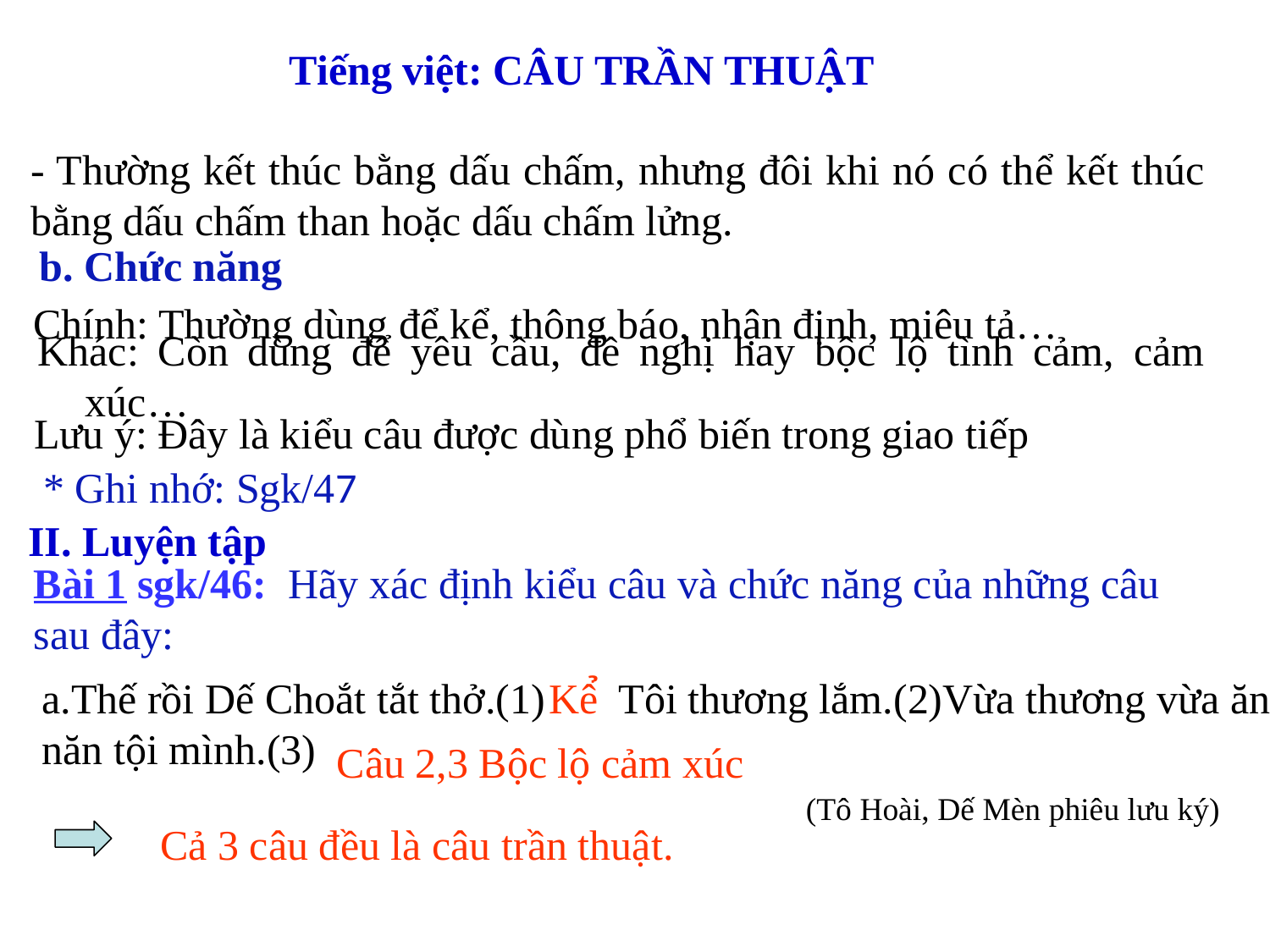

Tiếng việt: CÂU TRẦN THUẬT
- Thường kết thúc bằng dấu chấm, nhưng đôi khi nó có thể kết thúc bằng dấu chấm than hoặc dấu chấm lửng.
 b. Chức năng
Chính: Thường dùng để kể, thông báo, nhận định, miêu tả…
Khác: Còn dùng để yêu cầu, đề nghị hay bộc lộ tình cảm, cảm xúc…
Lưu ý: Đây là kiểu câu được dùng phổ biến trong giao tiếp
* Ghi nhớ: Sgk/47
II. Luyện tập
Bài 1 sgk/46:  Hãy xác định kiểu câu và chức năng của những câu sau đây:
a.Thế rồi Dế Choắt tắt thở.(1)       Tôi thương lắm.(2)Vừa thương vừa ăn năn tội mình.(3)
                                                                                               (Tô Hoài, Dế Mèn phiêu lưu ký)
Kể
Câu 2,3 Bộc lộ cảm xúc
Cả 3 câu đều là câu trần thuật.